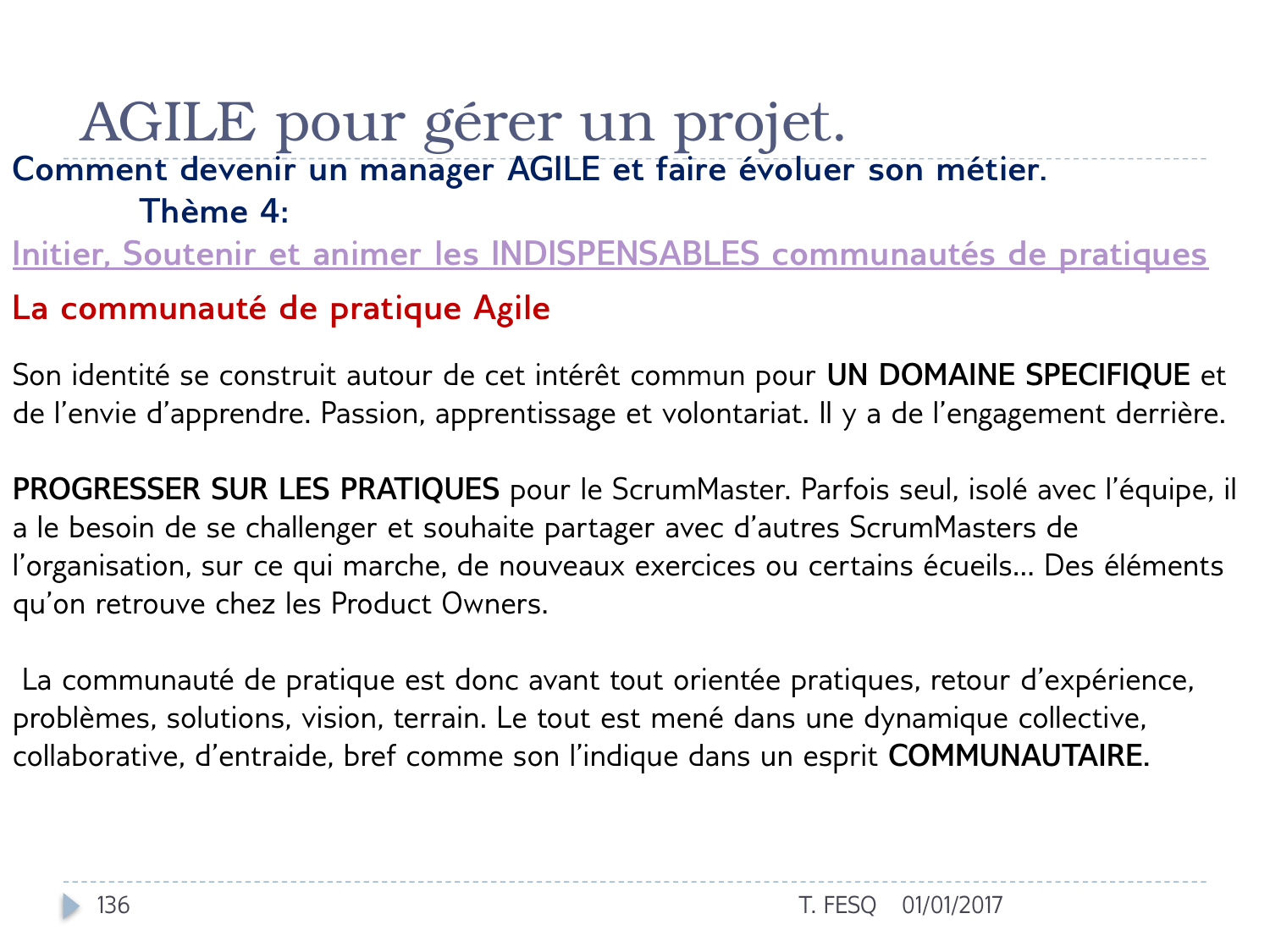

# AGILE pour gérer un projet.
Comment devenir un manager AGILE et faire évoluer son métier.
	Thème 4:    Initier, Soutenir et animer les INDISPENSABLES communautés de pratiques

La communauté de pratique Agile

Son identité se construit autour de cet intérêt commun pour UN DOMAINE SPECIFIQUE et de l’envie d’apprendre. Passion, apprentissage et volontariat. Il y a de l’engagement derrière.

PROGRESSER SUR LES PRATIQUES pour le ScrumMaster. Parfois seul, isolé avec l’équipe, il a le besoin de se challenger et souhaite partager avec d’autres ScrumMasters de l’organisation, sur ce qui marche, de nouveaux exercices ou certains écueils… Des éléments qu’on retrouve chez les Product Owners.

 La communauté de pratique est donc avant tout orientée pratiques, retour d’expérience, problèmes, solutions, vision, terrain. Le tout est mené dans une dynamique collective, collaborative, d’entraide, bref comme son l’indique dans un esprit COMMUNAUTAIRE.
136
T. FESQ
01/01/2017